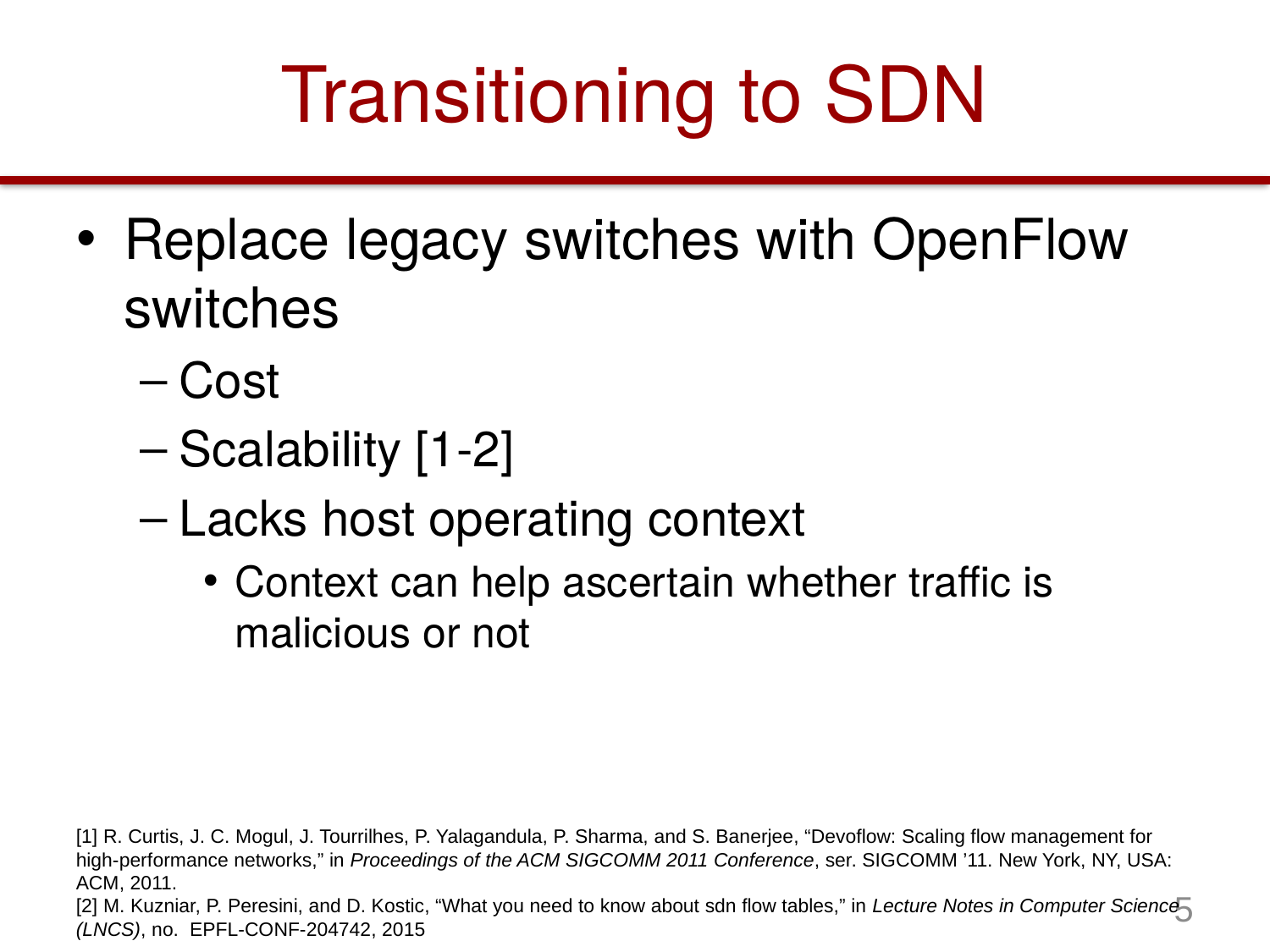

# Transitioning to SDN
Replace legacy switches with OpenFlow switches
Cost
Scalability [1-2]
Lacks host operating context
Context can help ascertain whether traffic is malicious or not

[1] R. Curtis, J. C. Mogul, J. Tourrilhes, P. Yalagandula, P. Sharma, and S. Banerjee, “Devoflow: Scaling flow management for high-performance networks,” in Proceedings of the ACM SIGCOMM 2011 Conference, ser. SIGCOMM ’11. New York, NY, USA: ACM, 2011.
[2] M. Kuzniar, P. Peresini, and D. Kostic, “What you need to know about sdn flow tables,” in Lecture Notes in Computer Science (LNCS), no.  EPFL-CONF-204742, 2015

5